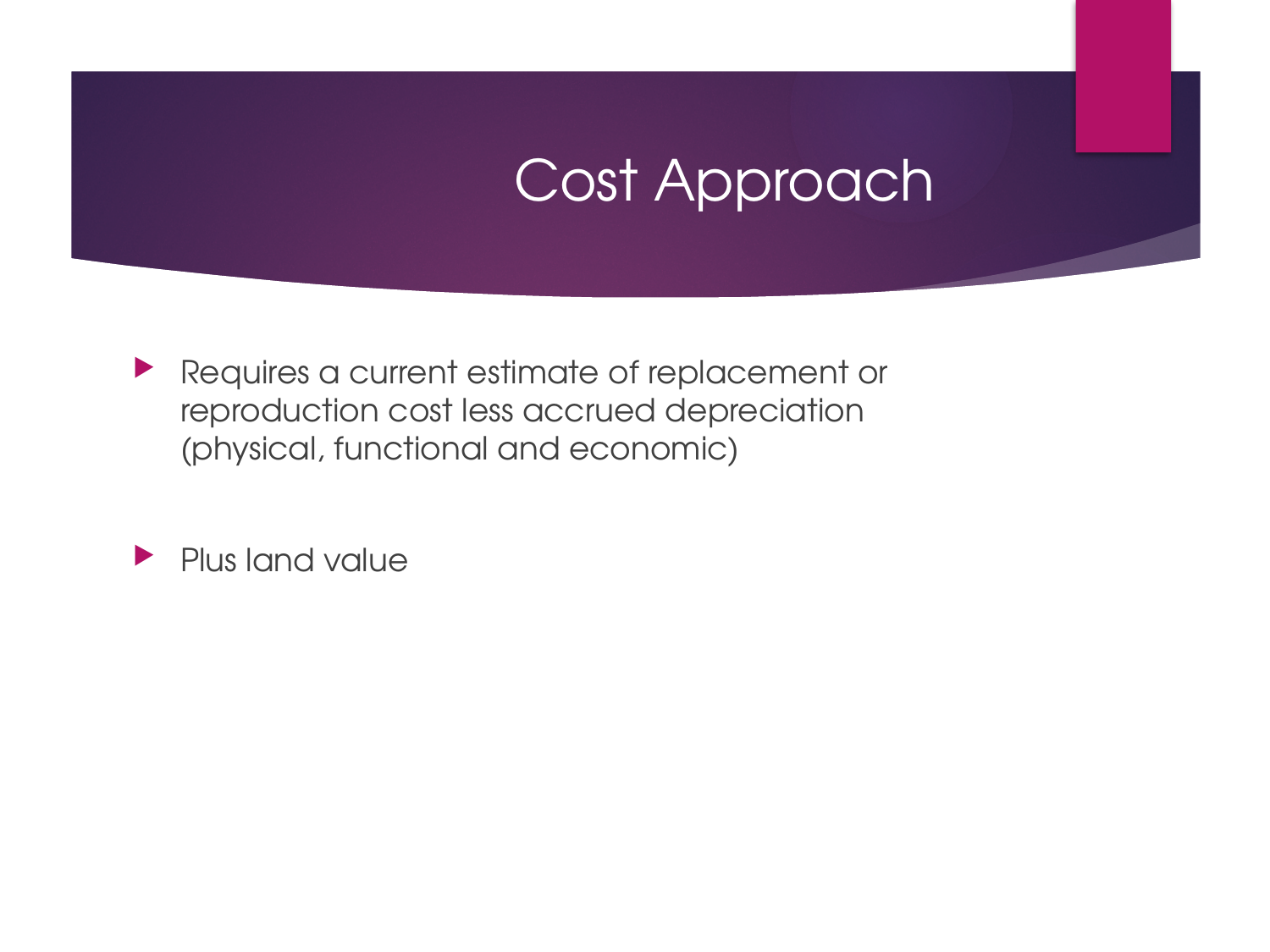

# Cost Approach
Requires a current estimate of replacement or reproduction cost less accrued depreciation (physical, functional and economic)

Plus land value